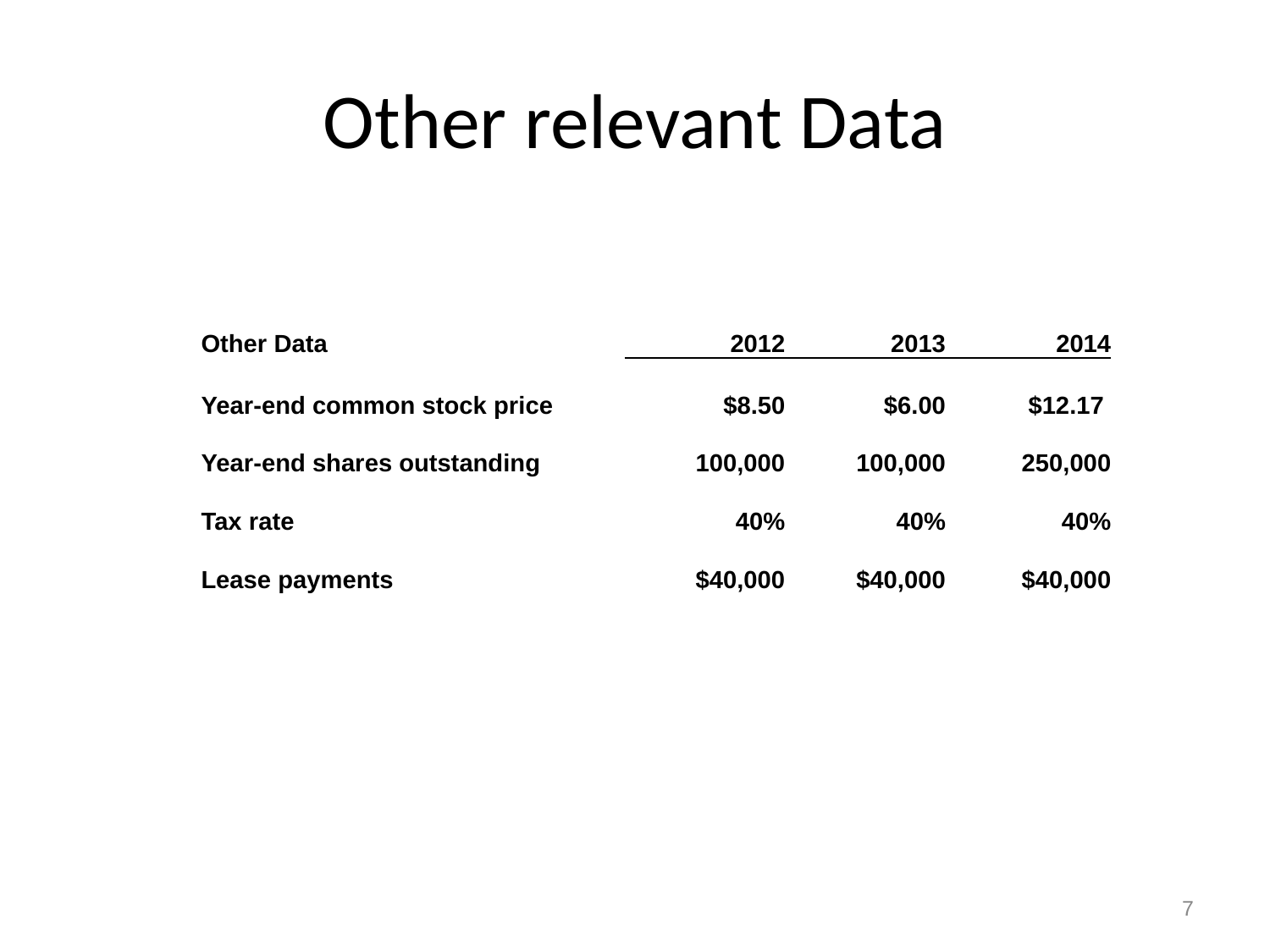

# Other relevant Data
| Other Data |  |  | 2012 | 2013 | 2014 |
| --- | --- | --- | --- | --- | --- |
| Year-end common stock price |  |  | $8.50 | $6.00 | $12.17 |
| Year-end shares outstanding |  |  | 100,000 | 100,000 | 250,000 |
| Tax rate |  |  | 40% | 40% | 40% |
| Lease payments |  |  | $40,000 | $40,000 | $40,000 |
7